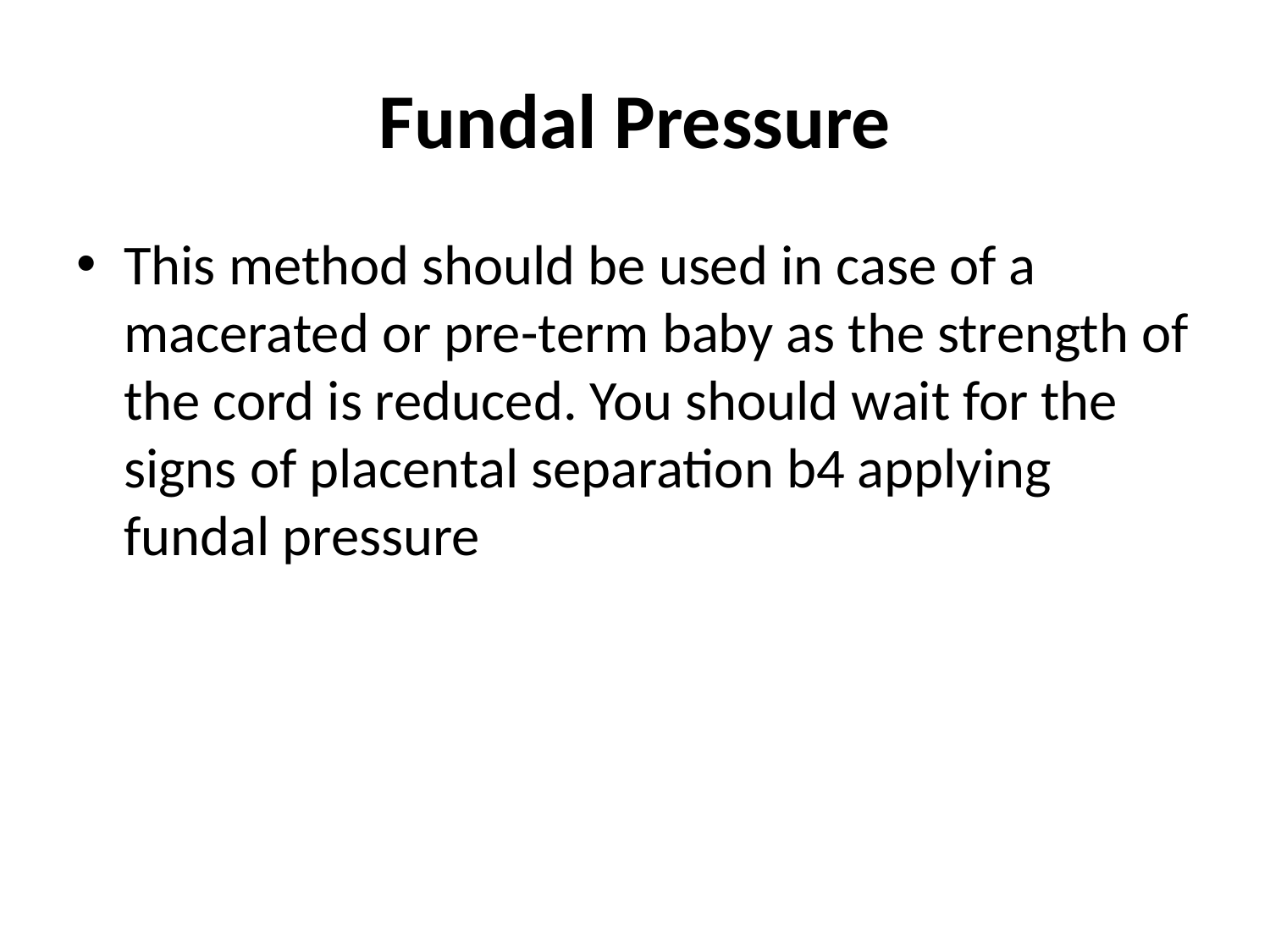

# Fundal Pressure
This method should be used in case of a macerated or pre-term baby as the strength of the cord is reduced. You should wait for the signs of placental separation b4 applying fundal pressure